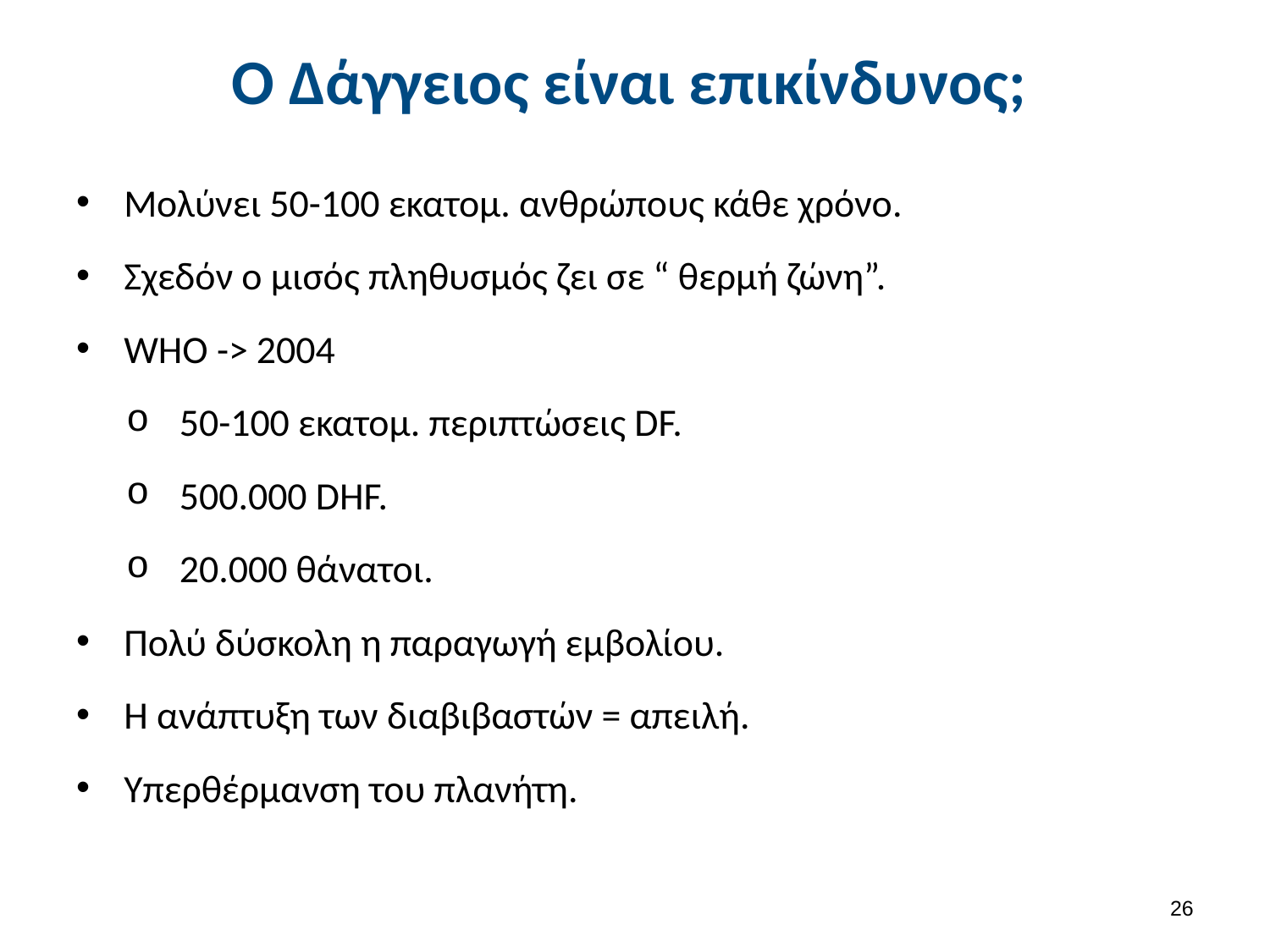

# Ο Δάγγειος είναι επικίνδυνος;
Μολύνει 50-100 εκατομ. ανθρώπους κάθε χρόνο.
Σχεδόν ο μισός πληθυσμός ζει σε “ θερμή ζώνη”.
WHO -> 2004
50-100 εκατομ. περιπτώσεις DF.
500.000 DHF.
20.000 θάνατοι.
Πολύ δύσκολη η παραγωγή εμβολίου.
Η ανάπτυξη των διαβιβαστών = απειλή.
Υπερθέρμανση του πλανήτη.
26